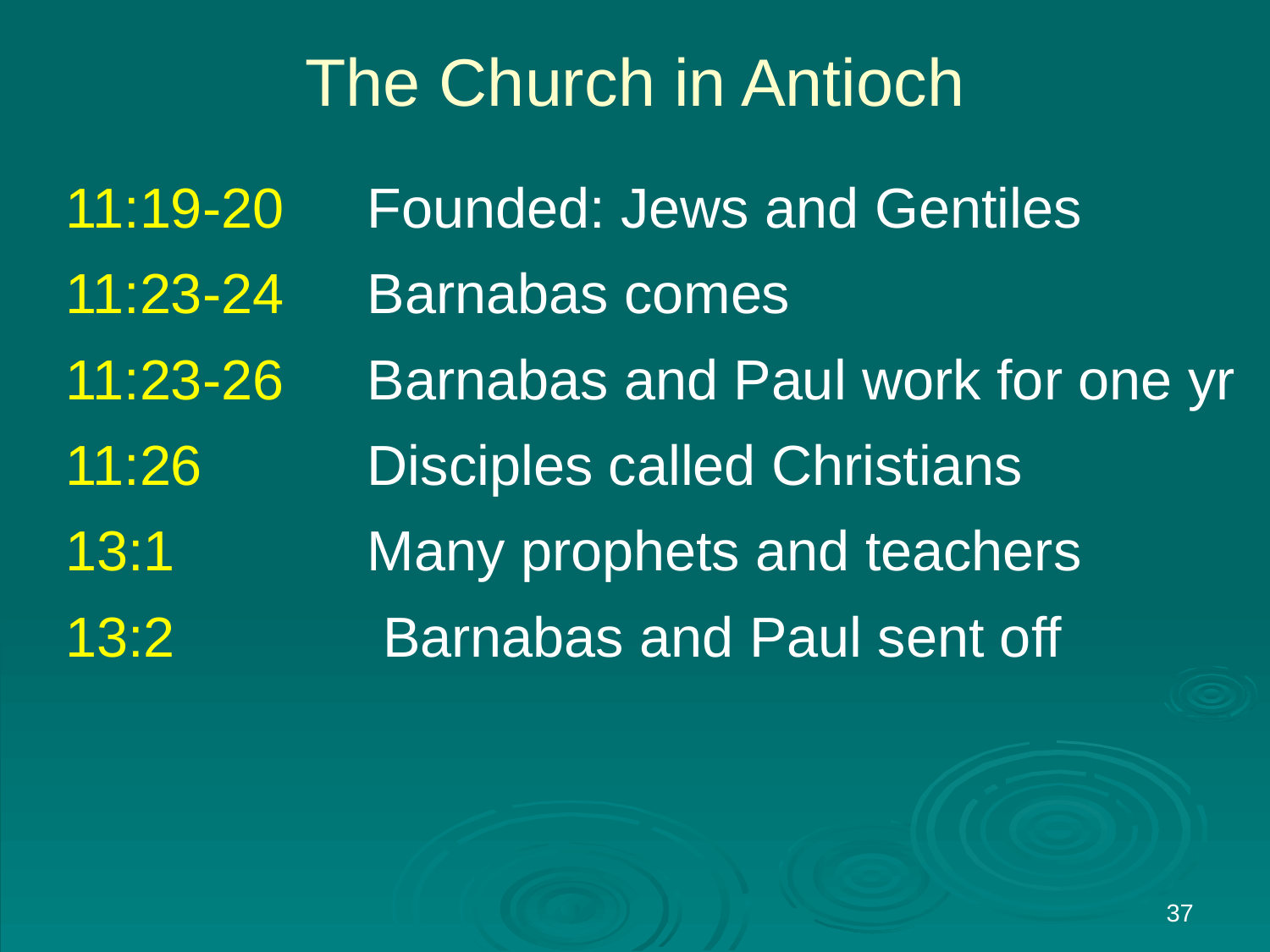

# The Church in Antioch
11:19-20	Founded: Jews and Gentiles
11:23-24 	Barnabas comes
11:23-26	Barnabas and Paul work for one yr
11:26		Disciples called Christians
13:1		Many prophets and teachers
13:2		 Barnabas and Paul sent off

37